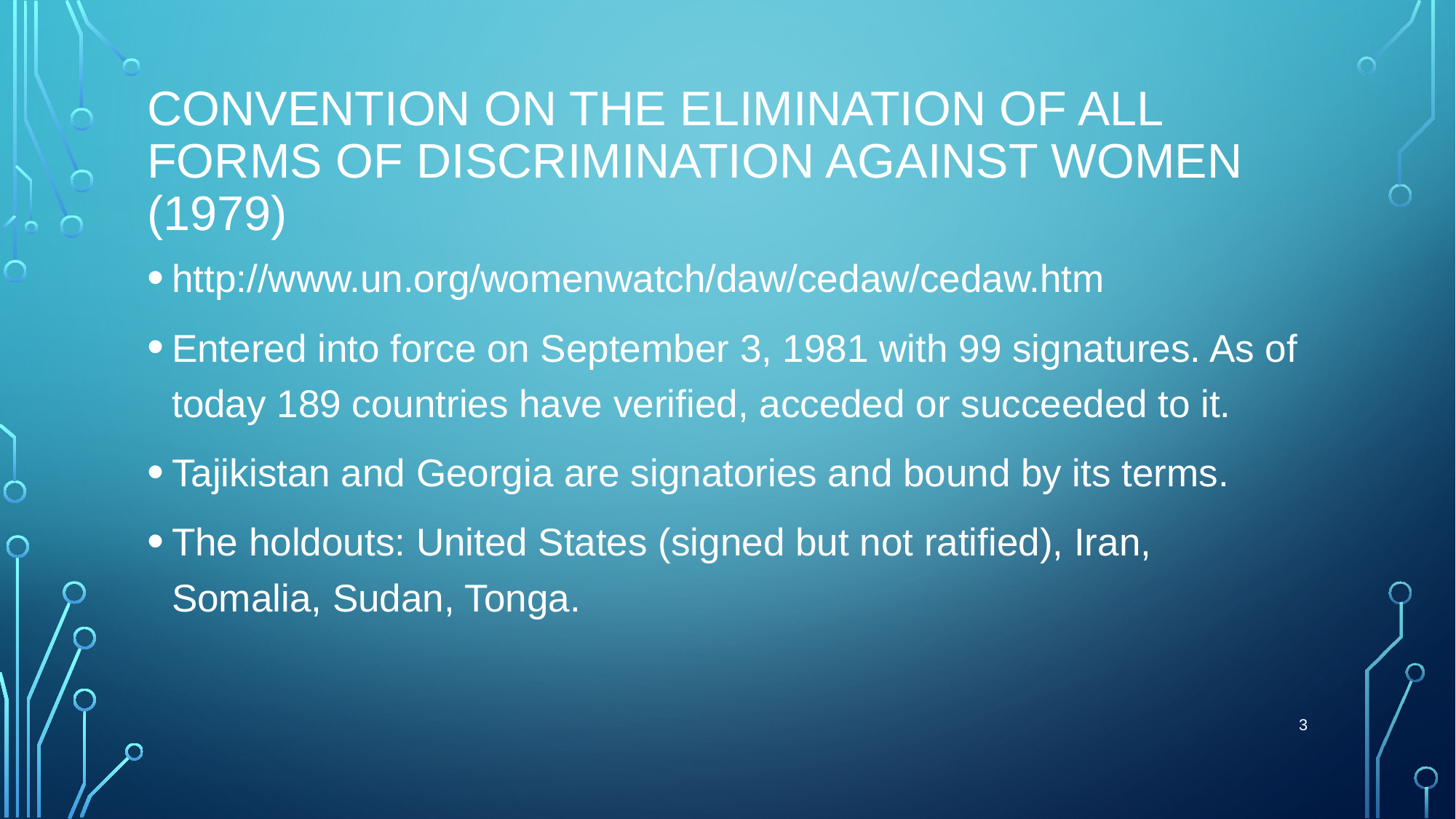

# Convention on the Elimination of All Forms of Discrimination Against Women (1979)
http://www.un.org/womenwatch/daw/cedaw/cedaw.htm
Entered into force on September 3, 1981 with 99 signatures. As of today 189 countries have verified, acceded or succeeded to it.
Tajikistan and Georgia are signatories and bound by its terms.
The holdouts: United States (signed but not ratified), Iran, Somalia, Sudan, Tonga.
3